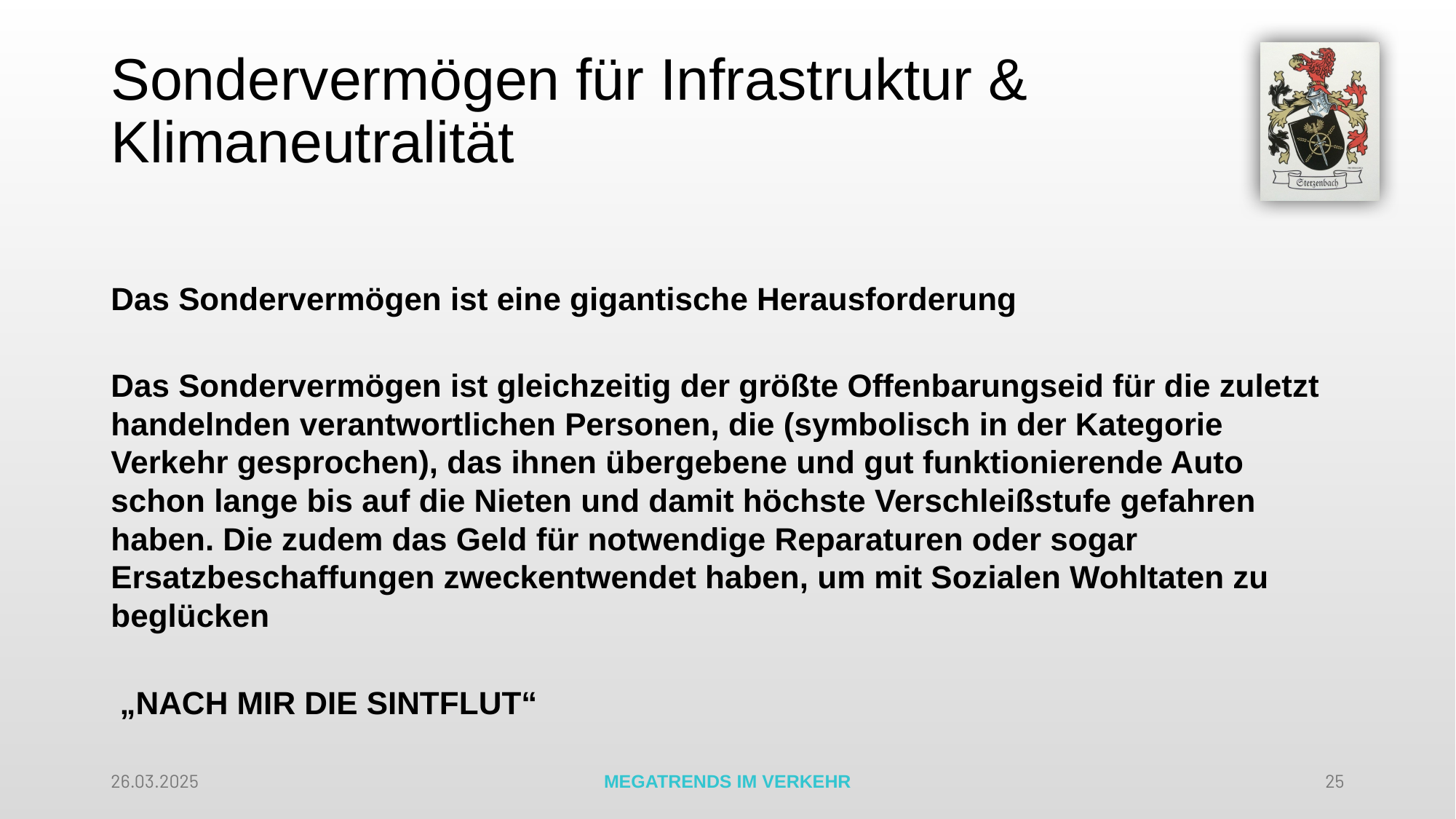

# Sondervermögen für Infrastruktur & Klimaneutralität

Das Sondervermögen ist eine gigantische Herausforderung

Das Sondervermögen ist gleichzeitig der größte Offenbarungseid für die zuletzt handelnden verantwortlichen Personen, die (symbolisch in der Kategorie Verkehr gesprochen), das ihnen übergebene und gut funktionierende Auto schon lange bis auf die Nieten und damit höchste Verschleißstufe gefahren haben. Die zudem das Geld für notwendige Reparaturen oder sogar Ersatzbeschaffungen zweckentwendet haben, um mit Sozialen Wohltaten zu beglücken

 „NACH MIR DIE SINTFLUT“
26.03.2025
MEGATRENDS IM VERKEHR
25